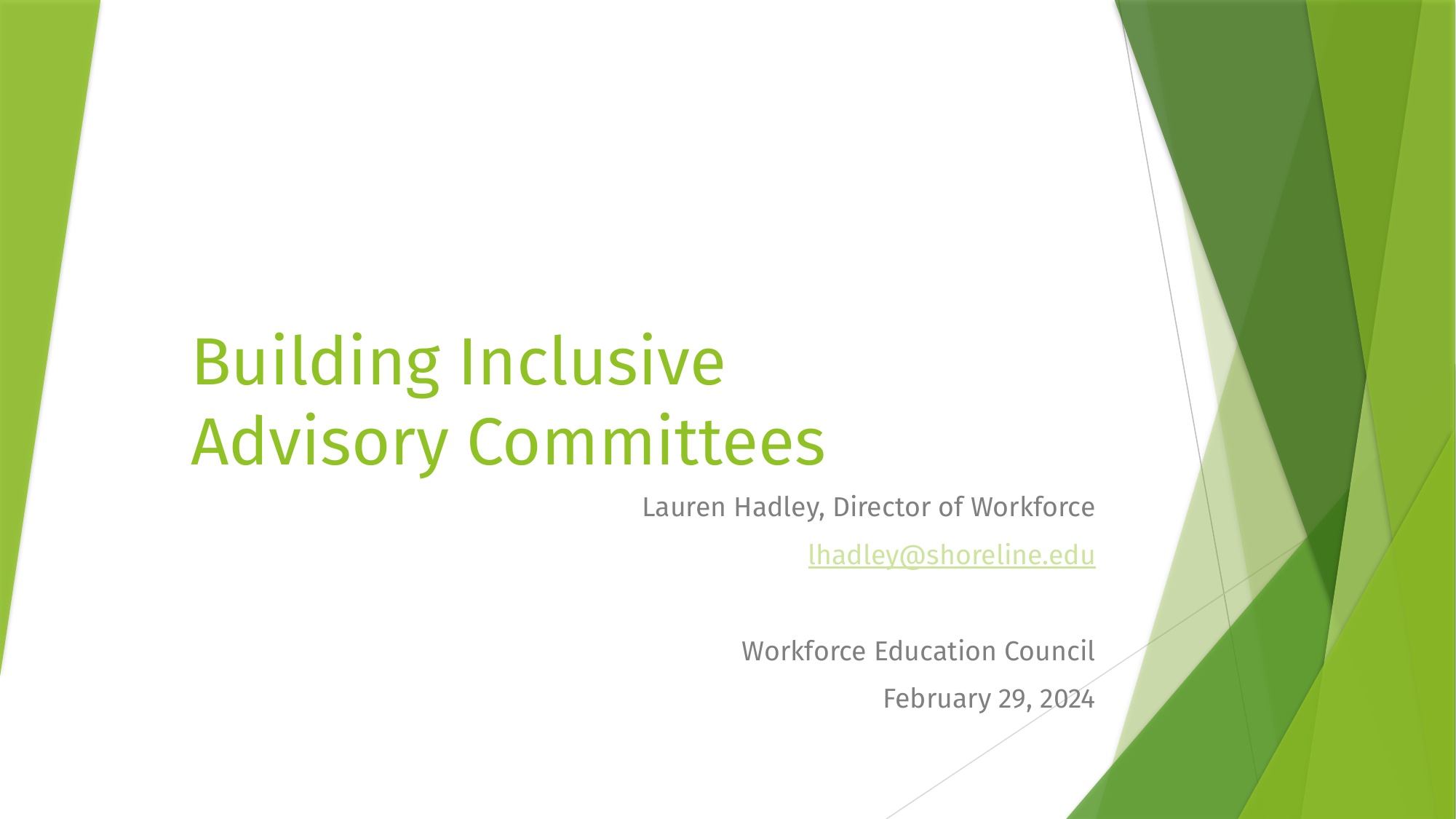

# Building Inclusive Advisory Committees
Lauren Hadley, Director of Workforce
lhadley@shoreline.edu

Workforce Education Council
February 29, 2024